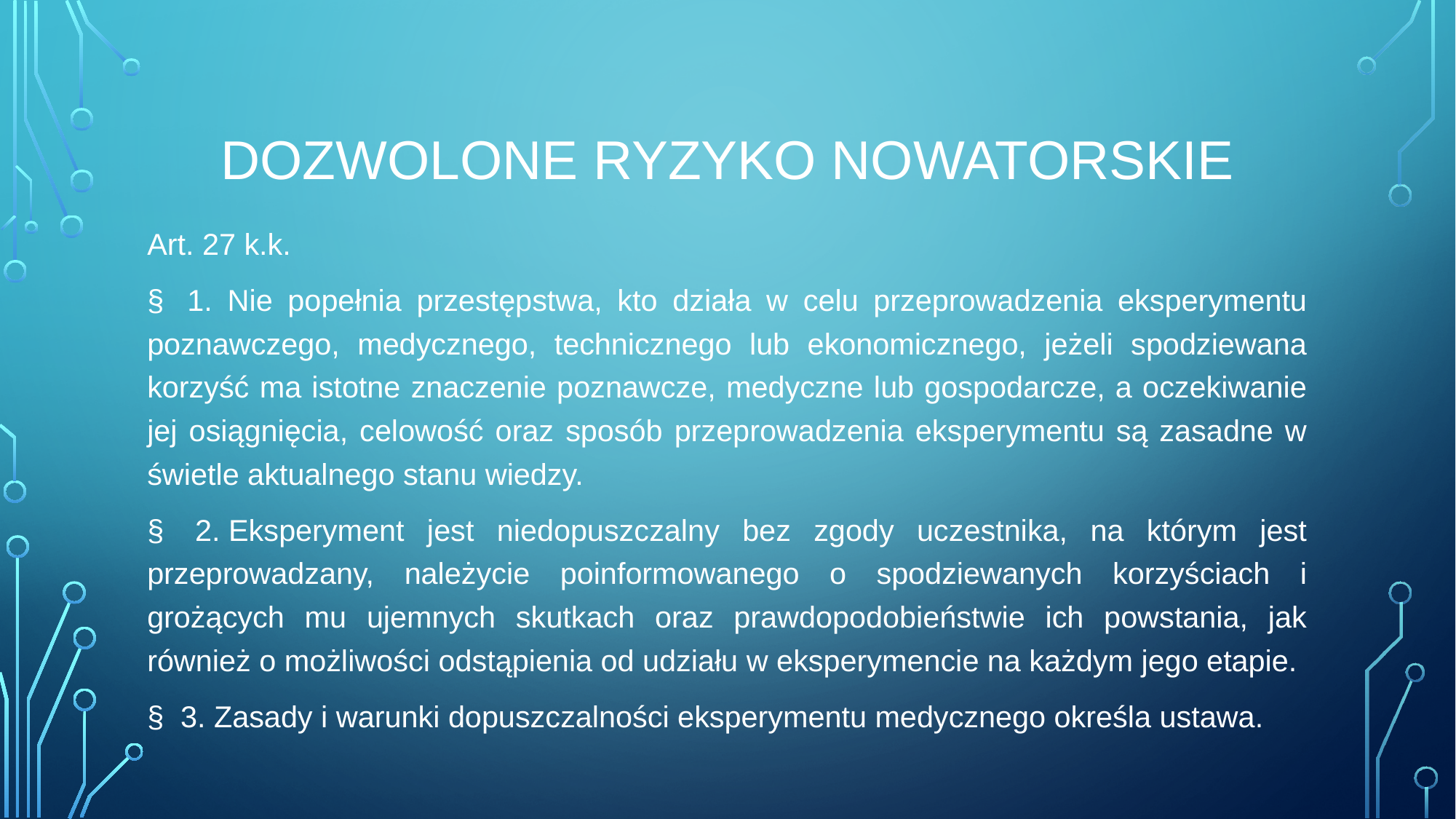

# Dozwolone ryzyko nowatorskie
Art. 27 k.k.
§  1. Nie popełnia przestępstwa, kto działa w celu przeprowadzenia eksperymentu poznawczego, medycznego, technicznego lub ekonomicznego, jeżeli spodziewana korzyść ma istotne znaczenie poznawcze, medyczne lub gospodarcze, a oczekiwanie jej osiągnięcia, celowość oraz sposób przeprowadzenia eksperymentu są zasadne w świetle aktualnego stanu wiedzy.
§  2. Eksperyment jest niedopuszczalny bez zgody uczestnika, na którym jest przeprowadzany, należycie poinformowanego o spodziewanych korzyściach i grożących mu ujemnych skutkach oraz prawdopodobieństwie ich powstania, jak również o możliwości odstąpienia od udziału w eksperymencie na każdym jego etapie.
§  3. Zasady i warunki dopuszczalności eksperymentu medycznego określa ustawa.